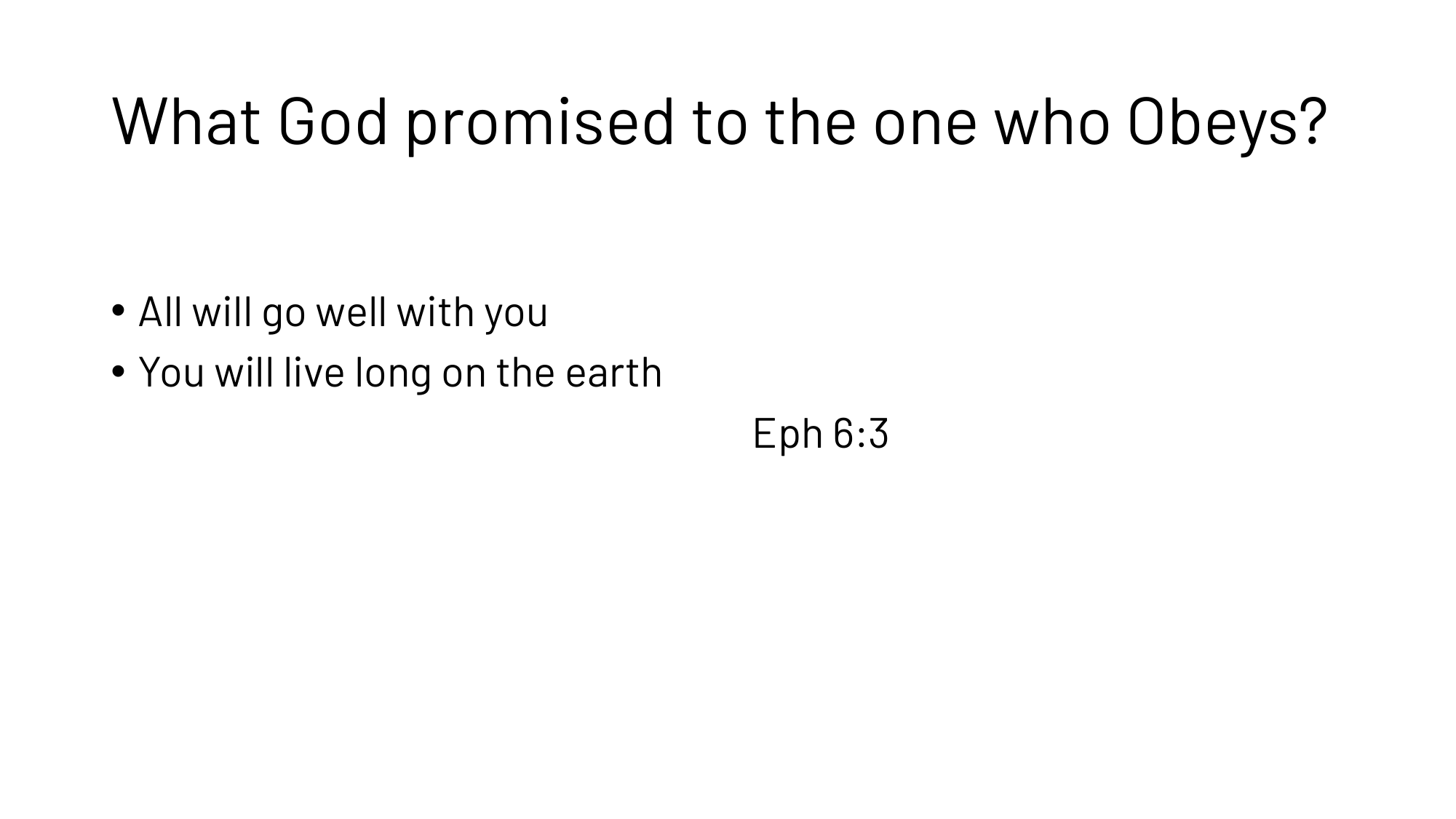

# What God promised to the one who Obeys?

All will go well with you
You will live long on the earth
                                                                           Eph 6:3